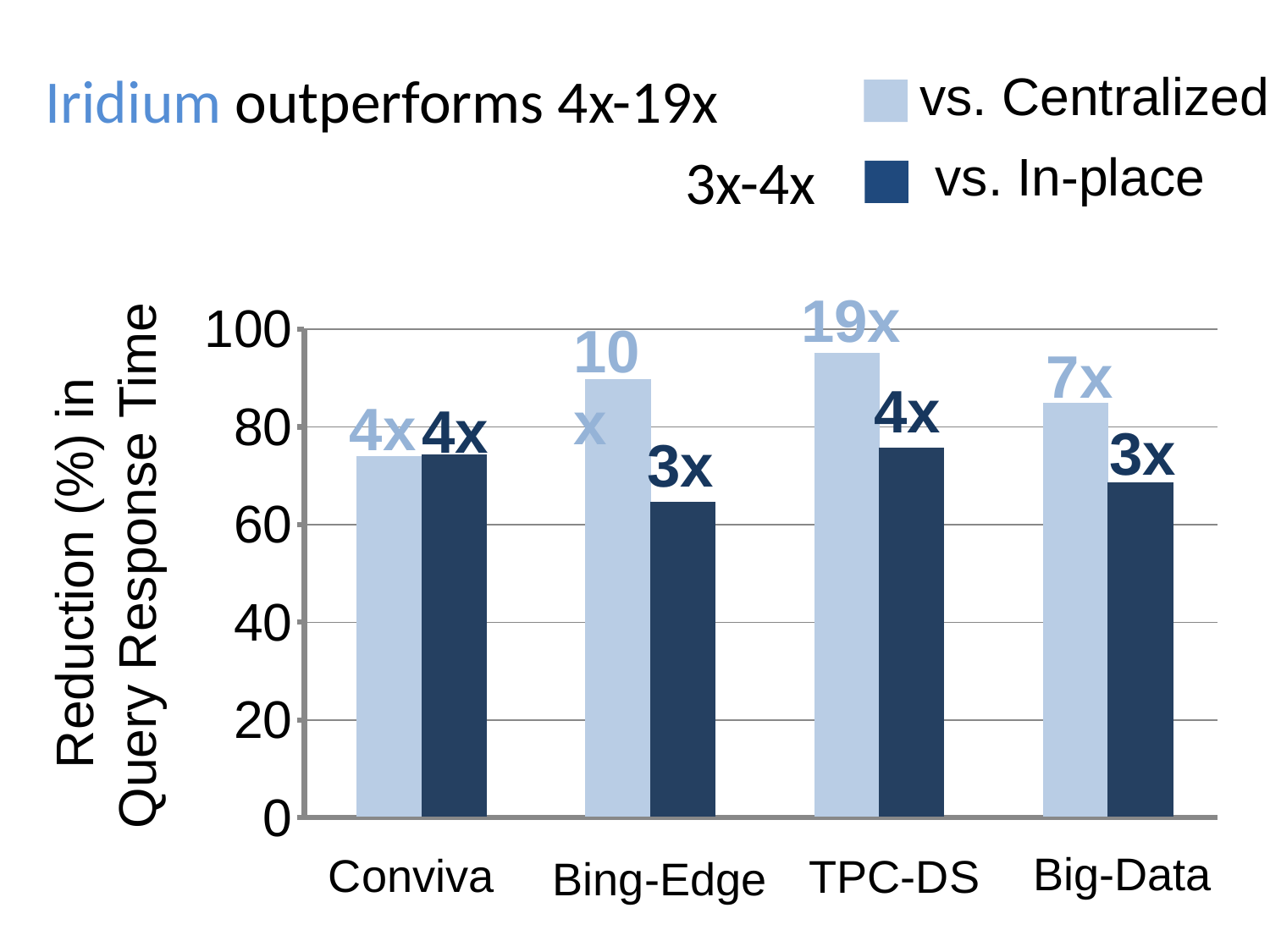

# Iridium outperforms 4x-19x
vs. Centralized

3x-4x
 vs. In-place

### Chart

| Category | Iridium vs. Centralized | Iridium vs. In-place |
|---|---|---|
| < 0.2 | 73.81723914452365 | 74.16879795396376 |
| 0.2-0.5 | 89.60093896713605 | 64.50320512820512 |
| 0.5-1 | 94.98368298368298 | 75.58983666061707 |
| >1 | 84.68214872155733 | 68.37772397094432 |

### Chart

| Category | Iridium vs. Centralized | Iridium vs. In-place |
|---|---|---|
| < 0.2 | 73.81723914452365 | 74.1687979539638 |
| 0.2-0.5 | 89.60093896713605 | 64.50320512820512 |
| 0.5-1 | 94.98368298368298 | 75.58983666061707 |
| >1 | 84.68214872155735 | 68.37772397094432 |

### Chart

| Category | Iridium vs. Centralized | Iridium vs. In-place |
|---|---|---|
| < 0.2 | 73.81723914452365 | 74.16879795396385 |
| 0.2-0.5 | 89.60093896713605 | 64.50320512820512 |
| 0.5-1 | 94.98368298368298 | 75.58983666061707 |
| >1 | 84.68214872155738 | 68.37772397094432 |
19x
10x
7x
4x
4x
4x
3x
3x
Reduction (%) in
Query Response Time
Big-Data
Conviva
TPC-DS
Bing-Edge